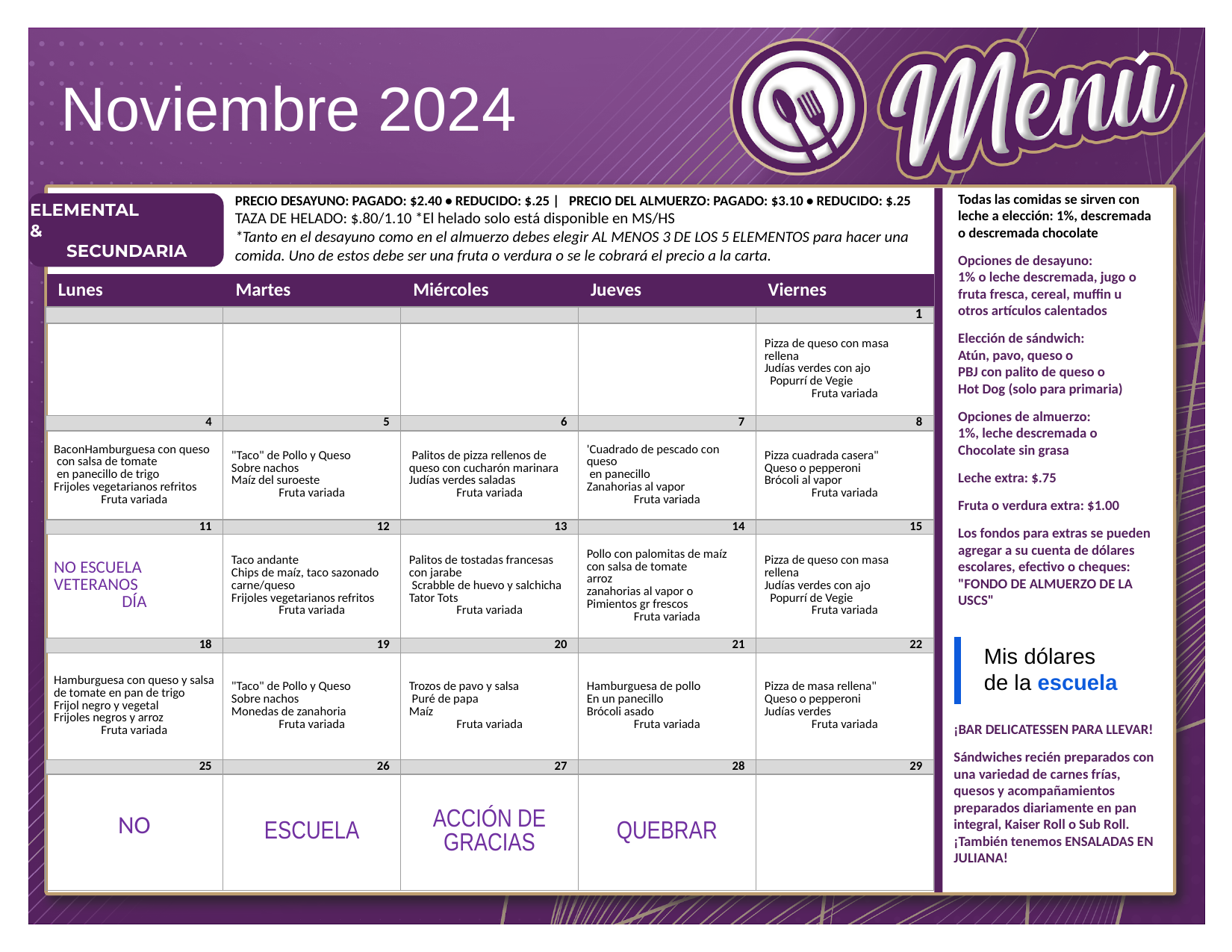

# Noviembre 2024
|  |  |  |  | 1 |
| --- | --- | --- | --- | --- |
|  |  |  |  | Pizza de queso con masa rellena Judías verdes con ajo Popurrí de Vegie Fruta variada |
| 4 | 5 | 6 | 7 | 8 |
| BaconHamburguesa con queso con salsa de tomate en panecillo de trigo Frijoles vegetarianos refritos Fruta variada | "Taco" de Pollo y Queso Sobre nachos Maíz del suroeste Fruta variada | Palitos de pizza rellenos de queso con cucharón marinara Judías verdes saladas Fruta variada | 'Cuadrado de pescado con queso en panecillo Zanahorias al vapor Fruta variada | Pizza cuadrada casera" Queso o pepperoni Brócoli al vapor Fruta variada |
| 11 | 12 | 13 | 14 | 15 |
| NO ESCUELA VETERANOS DÍA | Taco andante Chips de maíz, taco sazonado carne/queso Frijoles vegetarianos refritos Fruta variada | Palitos de tostadas francesas con jarabe Scrabble de huevo y salchicha Tator Tots Fruta variada | Pollo con palomitas de maíz con salsa de tomate arroz zanahorias al vapor o Pimientos gr frescos Fruta variada | Pizza de queso con masa rellena Judías verdes con ajo Popurrí de Vegie Fruta variada |
| 18 | 19 | 20 | 21 | 22 |
| Hamburguesa con queso y salsa de tomate en pan de trigo Frijol negro y vegetal Frijoles negros y arroz Fruta variada | "Taco" de Pollo y Queso Sobre nachos Monedas de zanahoria Fruta variada | Trozos de pavo y salsa Puré de papa Maíz Fruta variada | Hamburguesa de pollo En un panecillo Brócoli asado Fruta variada | Pizza de masa rellena" Queso o pepperoni Judías verdes Fruta variada |
| 25 | 26 | 27 | 28 | 29 |
| NO | ESCUELA | ACCIÓN DE GRACIAS | QUEBRAR |  |